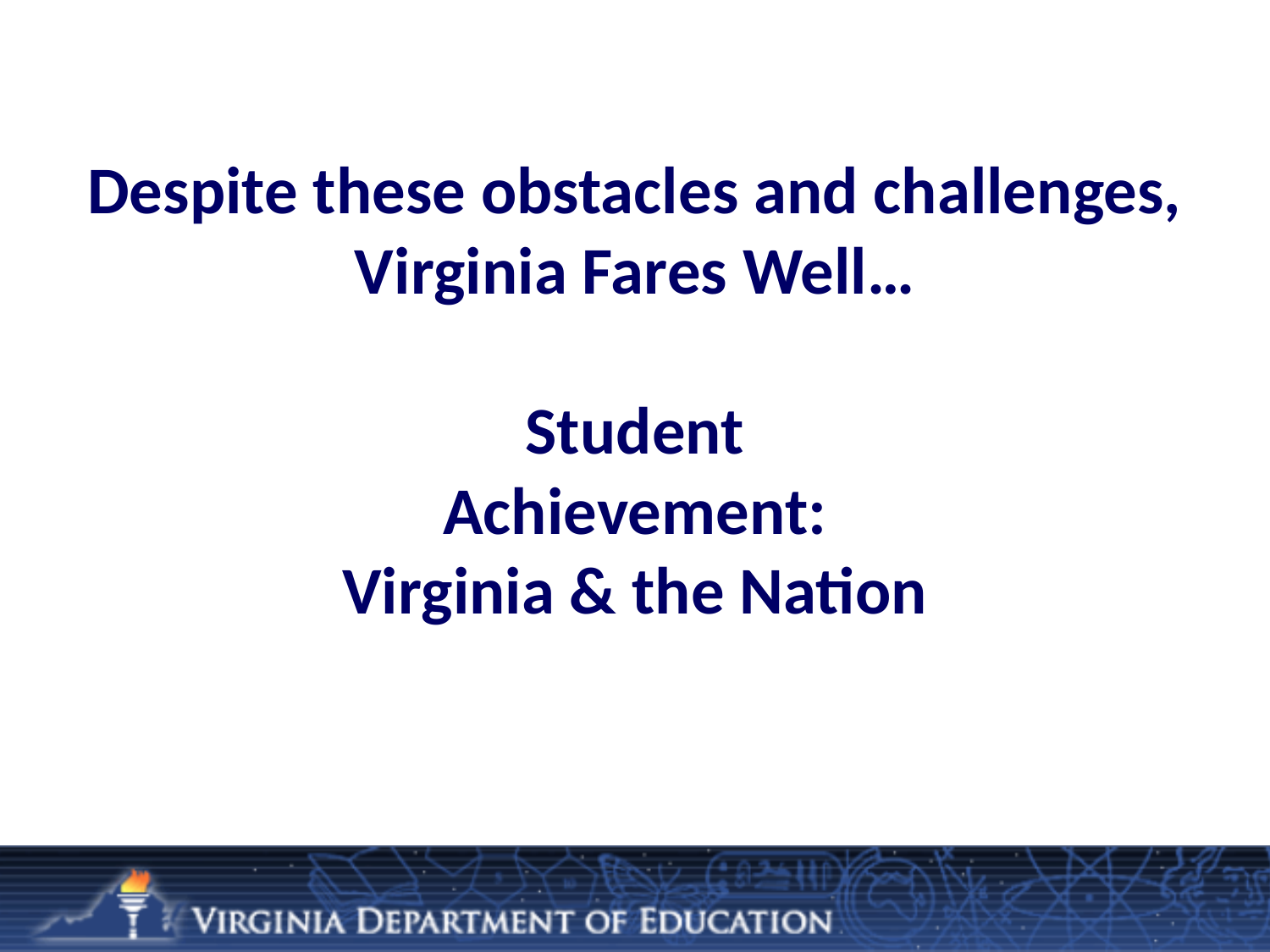

# Despite these obstacles and challenges, Virginia Fares Well… Student Achievement: Virginia & the Nation